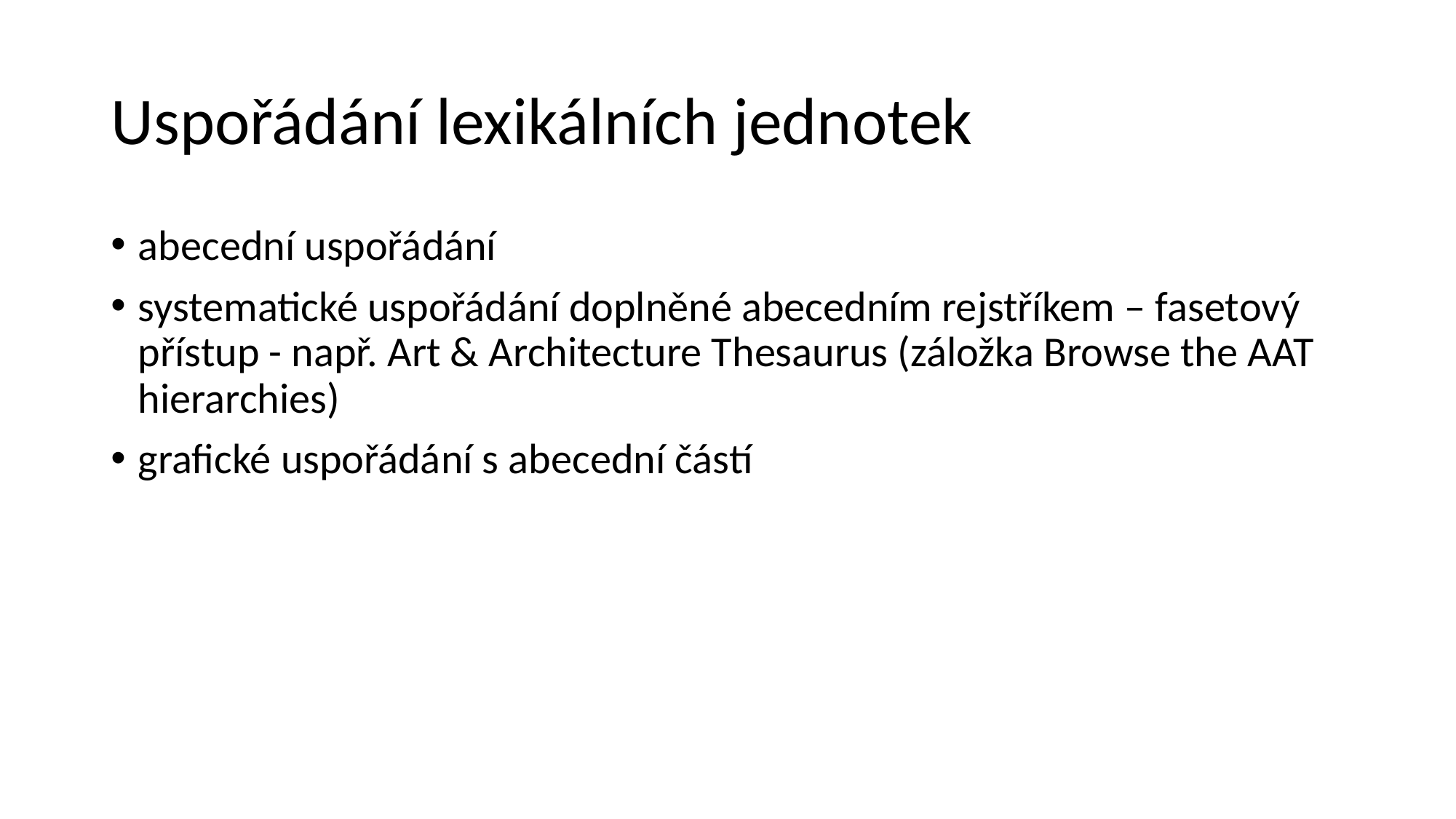

# Uspořádání lexikálních jednotek
abecední uspořádání
systematické uspořádání doplněné abecedním rejstříkem – fasetový přístup - např. Art & Architecture Thesaurus (záložka Browse the AAT hierarchies)
grafické uspořádání s abecední částí